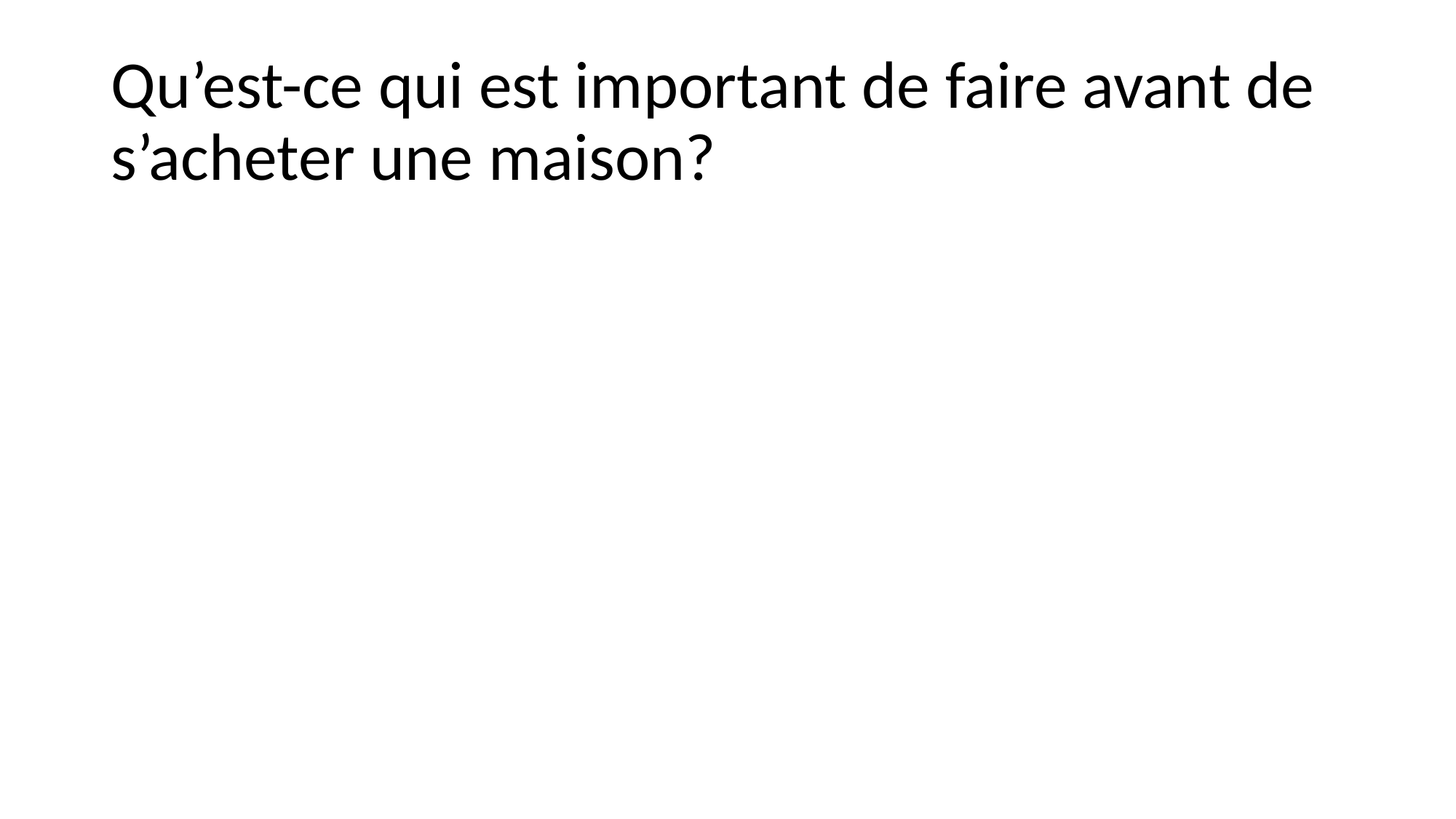

# Qu’est-ce qui est important de faire avant de s’acheter une maison?